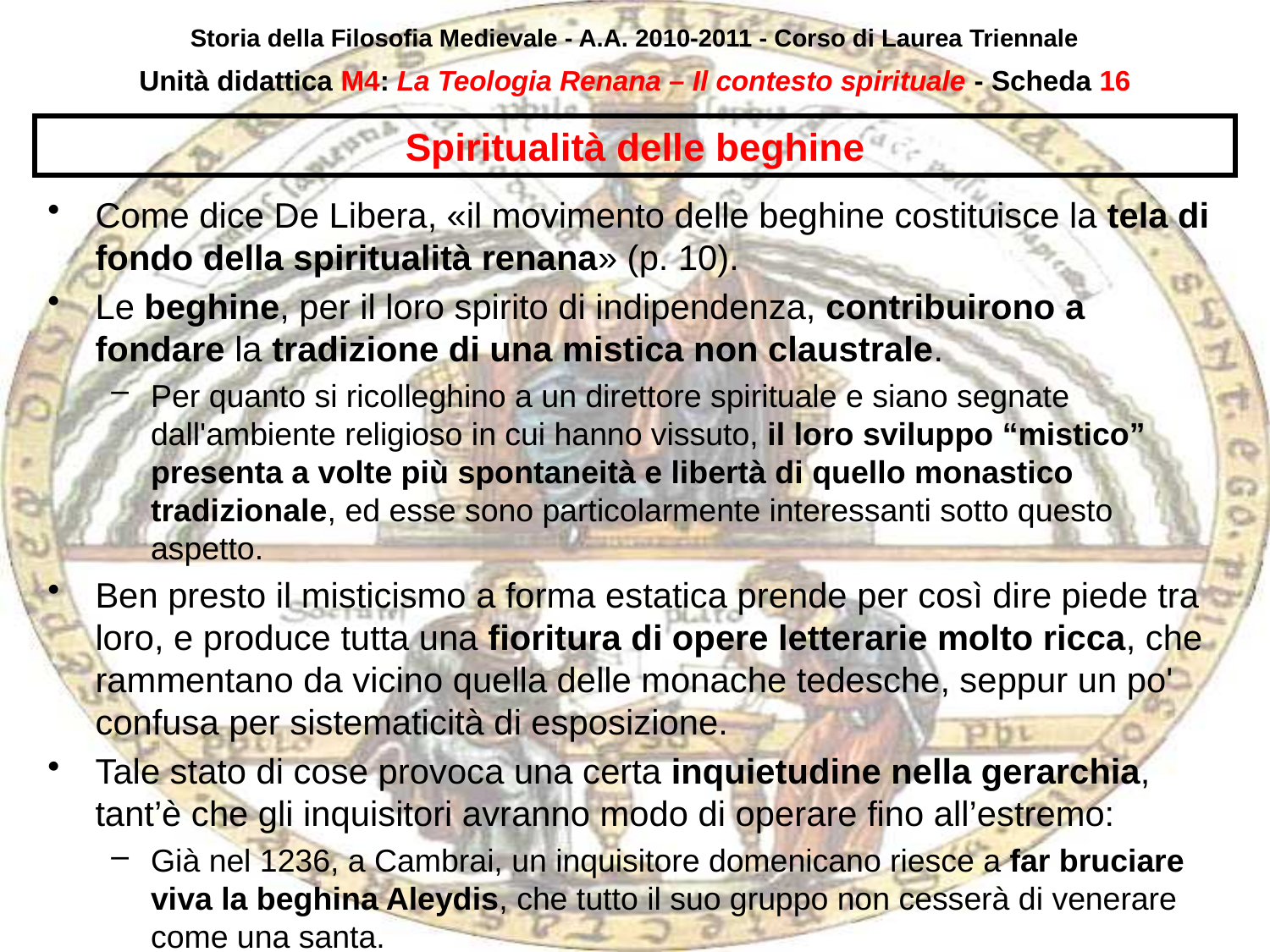

Storia della Filosofia Medievale - A.A. 2010-2011 - Corso di Laurea Triennale
Unità didattica M4: La Teologia Renana – Il contesto spirituale - Scheda 16
# Spiritualità delle beghine
Come dice De Libera, «il movimento delle beghine costituisce la tela di fondo della spiritualità renana» (p. 10).
Le beghine, per il loro spirito di indipendenza, contribuirono a fondare la tradizione di una mistica non claustrale.
Per quanto si ricolleghino a un direttore spirituale e siano segnate dall'ambiente religioso in cui hanno vissuto, il loro sviluppo “mistico” presenta a volte più spontaneità e libertà di quello monastico tradizionale, ed esse sono particolarmente interessanti sotto questo aspetto.
Ben presto il misticismo a forma estatica prende per così dire piede tra loro, e produce tutta una fioritura di opere letterarie molto ricca, che rammentano da vicino quella delle monache tedesche, seppur un po' confusa per sistematicità di esposizione.
Tale stato di cose provoca una certa inquietudine nella gerarchia, tant’è che gli inquisitori avranno modo di operare fino all’estremo:
Già nel 1236, a Cambrai, un inquisitore domenicano riesce a far bruciare viva la beghina Aleydis, che tutto il suo gruppo non cesserà di venerare come una santa.